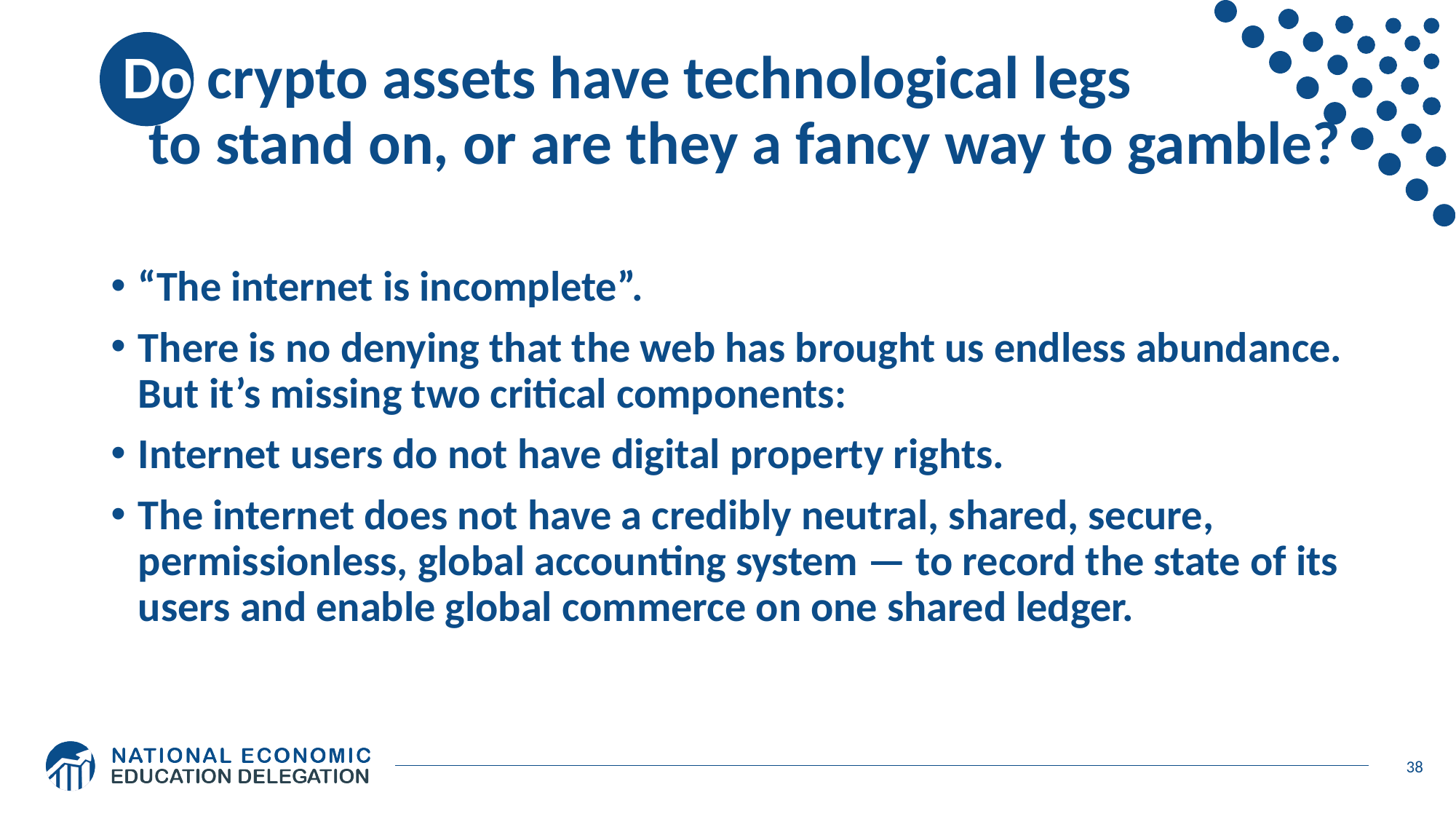

# Do crypto assets have technological legs to stand on, or are they a fancy way to gamble?
“The internet is incomplete”.
There is no denying that the web has brought us endless abundance. But it’s missing two critical components:
Internet users do not have digital property rights.
The internet does not have a credibly neutral, shared, secure, permissionless, global accounting system — to record the state of its users and enable global commerce on one shared ledger.
38